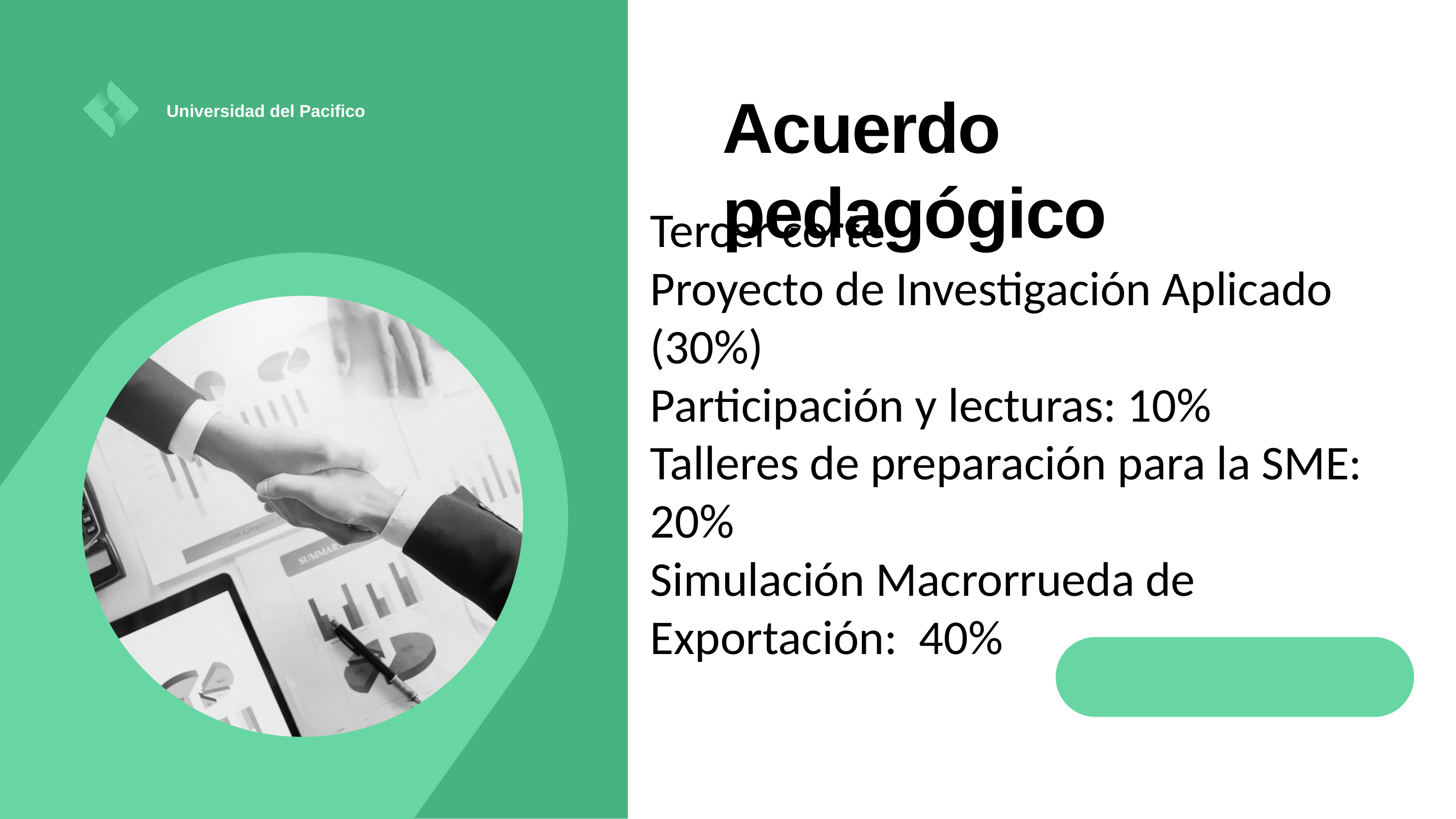

Acuerdo pedagógico
Universidad del Pacifico
Tercer corte:
Proyecto de Investigación Aplicado (30%)
Participación y lecturas: 10%
Talleres de preparación para la SME: 20%
Simulación Macrorrueda de Exportación:  40%